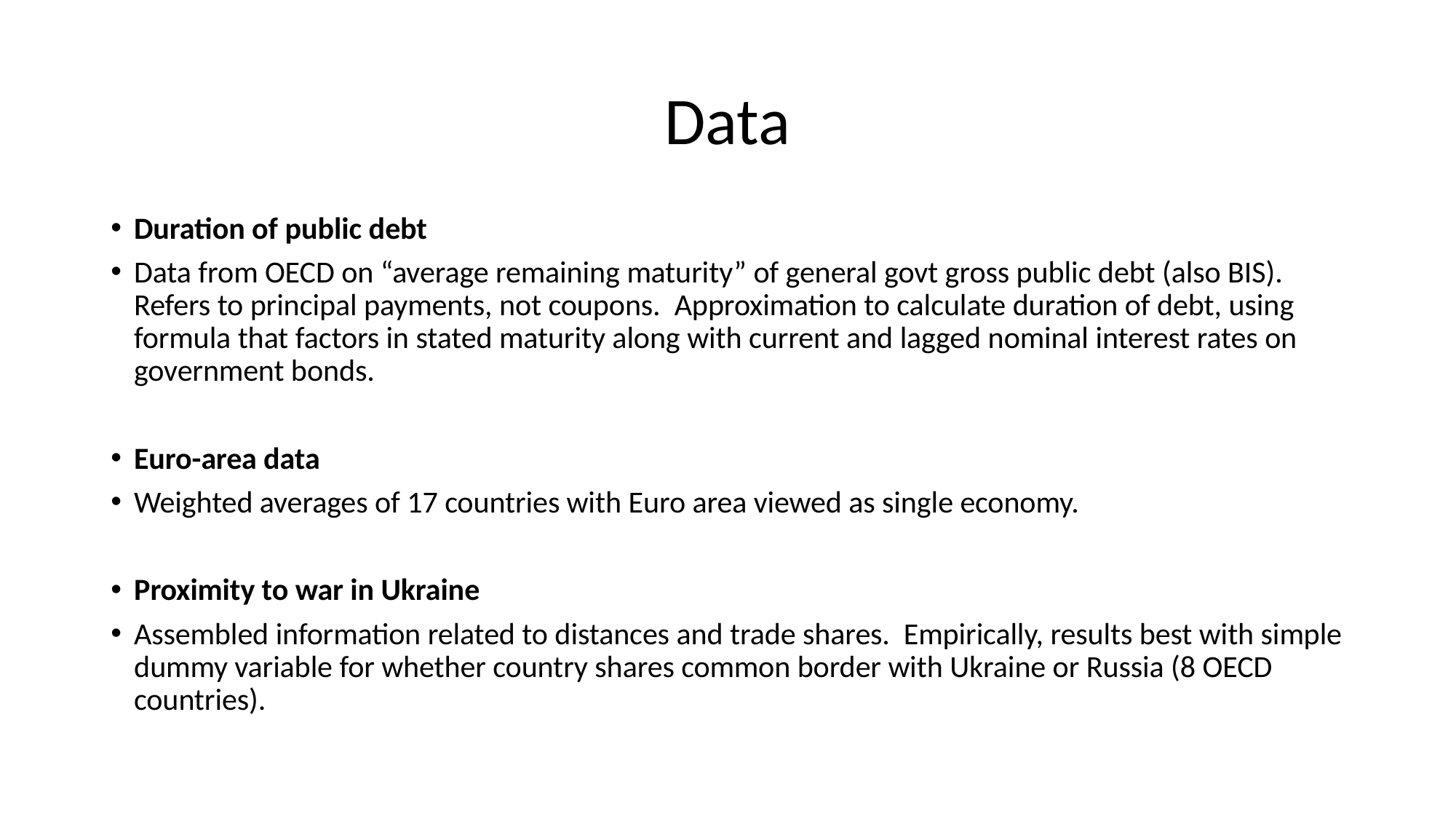

# Data
Duration of public debt
Data from OECD on “average remaining maturity” of general govt gross public debt (also BIS).  Refers to principal payments, not coupons.  Approximation to calculate duration of debt, using formula that factors in stated maturity along with current and lagged nominal interest rates on government bonds.

Euro-area data
Weighted averages of 17 countries with Euro area viewed as single economy.

Proximity to war in Ukraine
Assembled information related to distances and trade shares.  Empirically, results best with simple dummy variable for whether country shares common border with Ukraine or Russia (8 OECD countries).